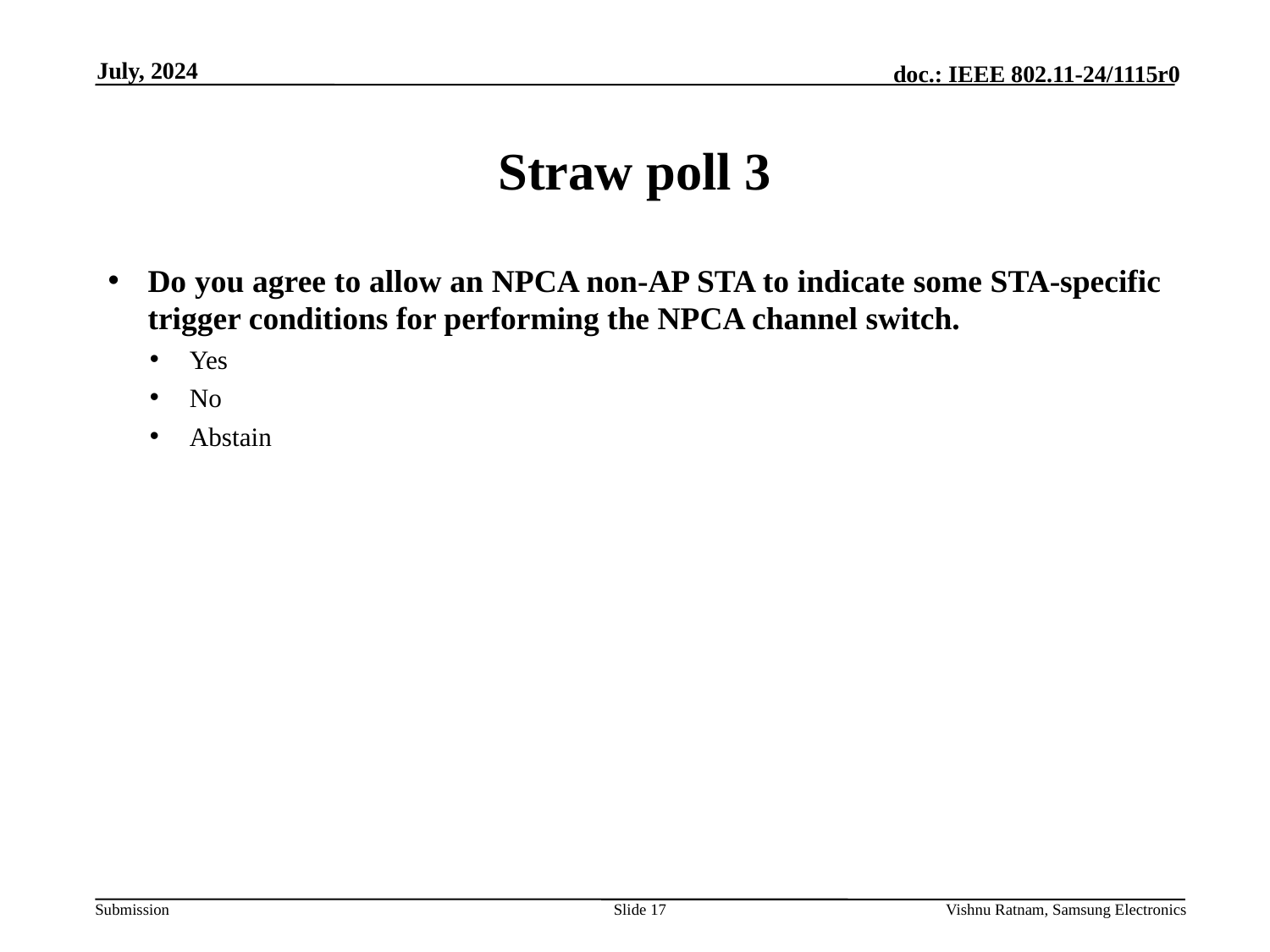

July, 2024
# Straw poll 3
Do you agree to allow an NPCA non-AP STA to indicate some STA-specific trigger conditions for performing the NPCA channel switch.
Yes
No
Abstain

Slide 17
Vishnu Ratnam, Samsung Electronics